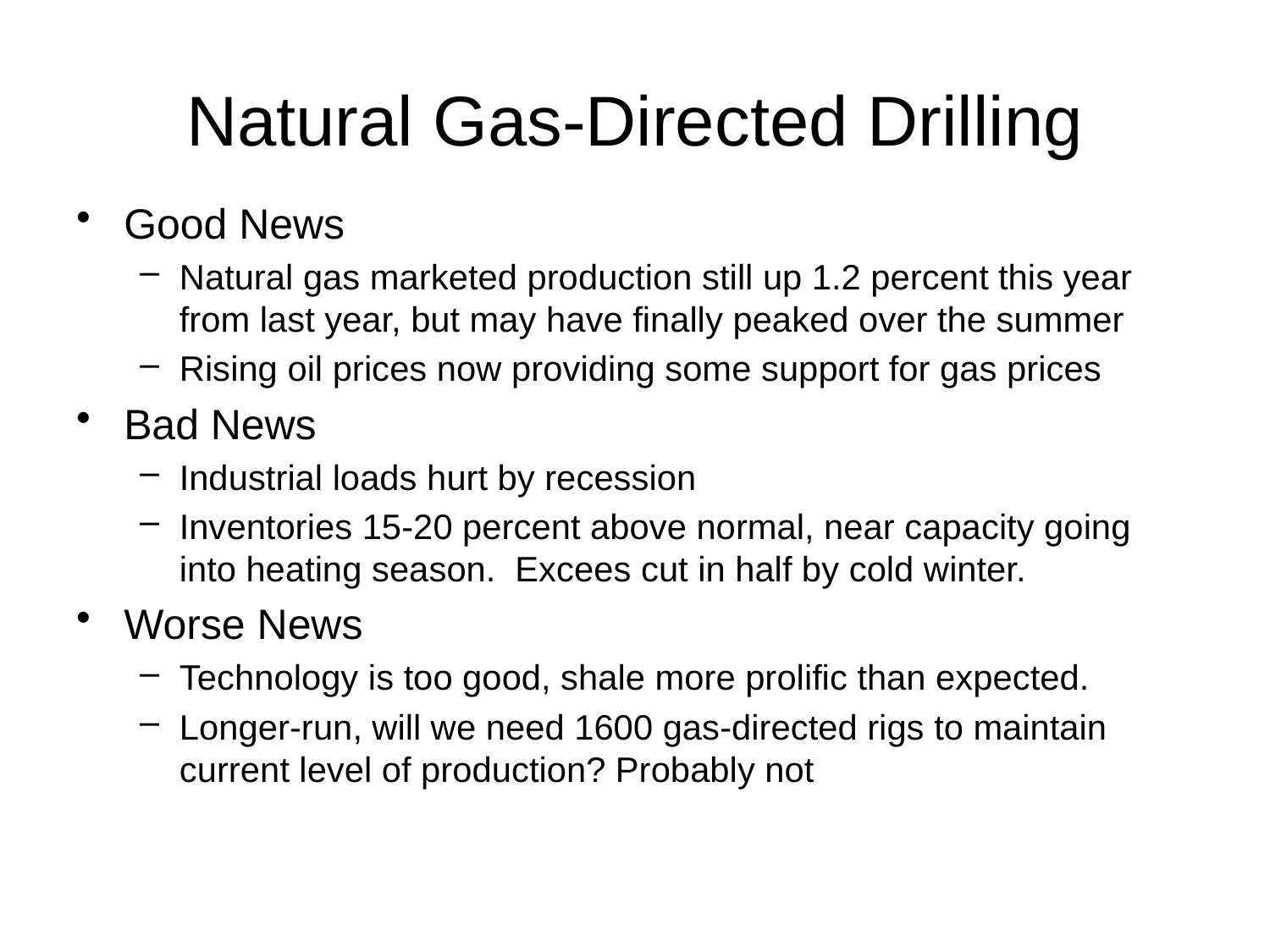

# Natural Gas-Directed Drilling
Good News
Natural gas marketed production still up 1.2 percent this year from last year, but may have finally peaked over the summer
Rising oil prices now providing some support for gas prices
Bad News
Industrial loads hurt by recession
Inventories 15-20 percent above normal, near capacity going into heating season.  Excees cut in half by cold winter.
Worse News
Technology is too good, shale more prolific than expected.
Longer-run, will we need 1600 gas-directed rigs to maintain current level of production? Probably not